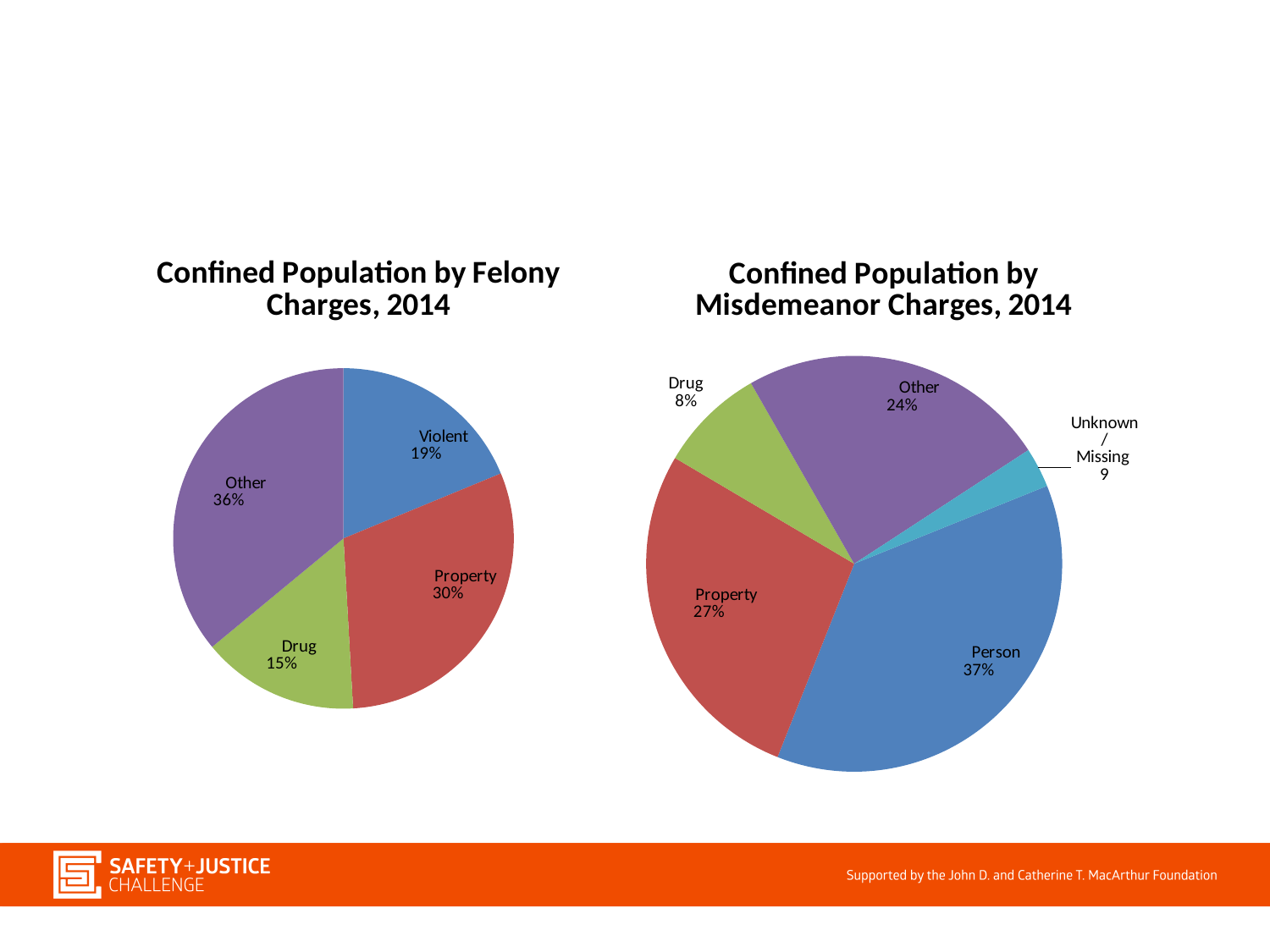

#

### Chart: Confined Population by Felony Charges, 2014

| Category |  |
|---|---|
|          Violent | 73.0 |
|          Property | 118.0 |
|          Drug | 58.0 |
|          Other | 140.0 |
|          Unknown/Missing  | 0.0 |

### Chart: Confined Population by Misdemeanor Charges, 2014

| Category |  |
|---|---|
|          Person | 108.0 |
|          Property | 80.0 |
|          Drug | 24.0 |
|          Other | 70.0 |
|          Unknown/Missing  | 9.0 |